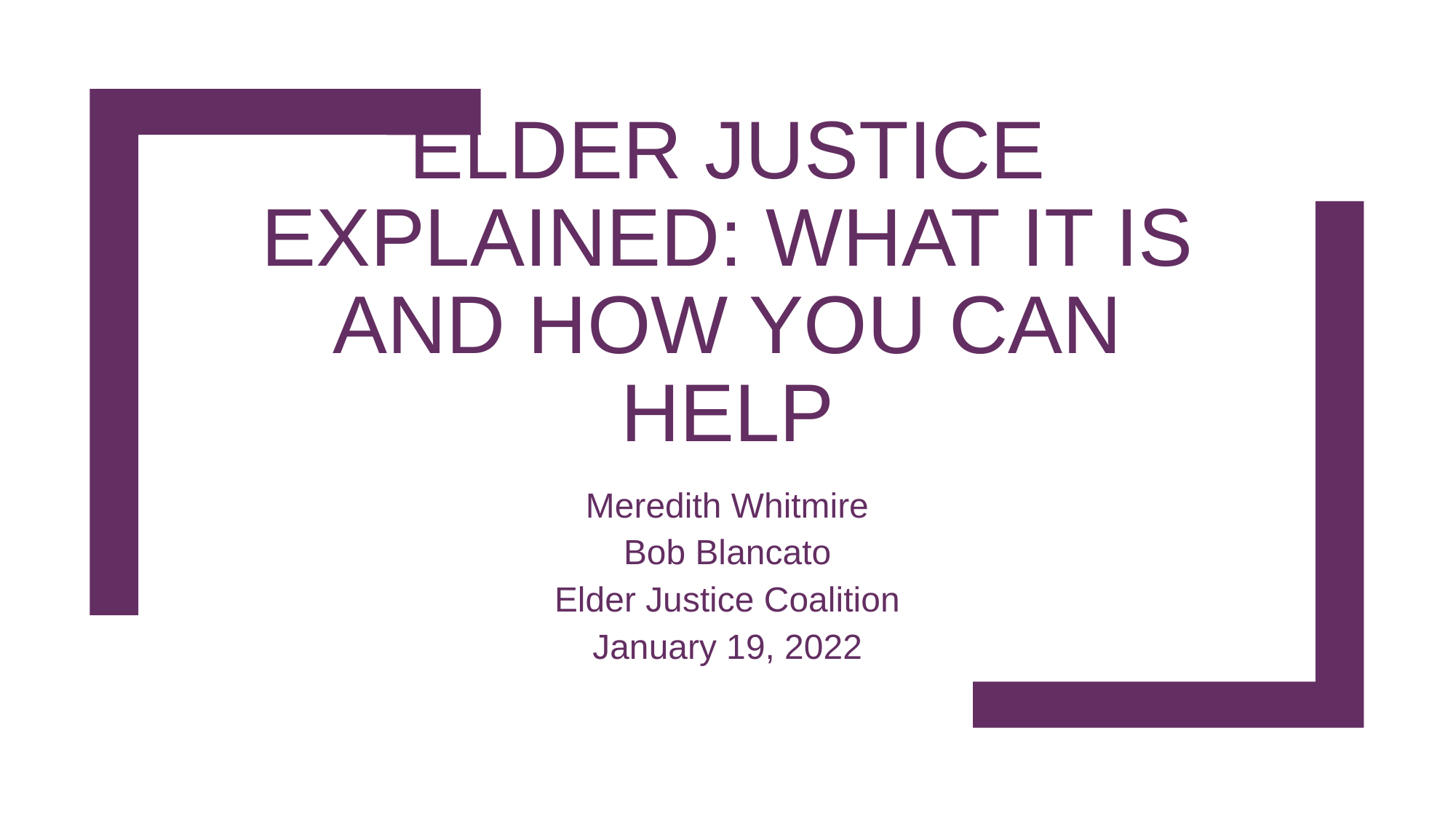

# Elder Justice Explained: What It Is and How You Can Help
Meredith Whitmire
Bob Blancato
Elder Justice Coalition
January 19, 2022